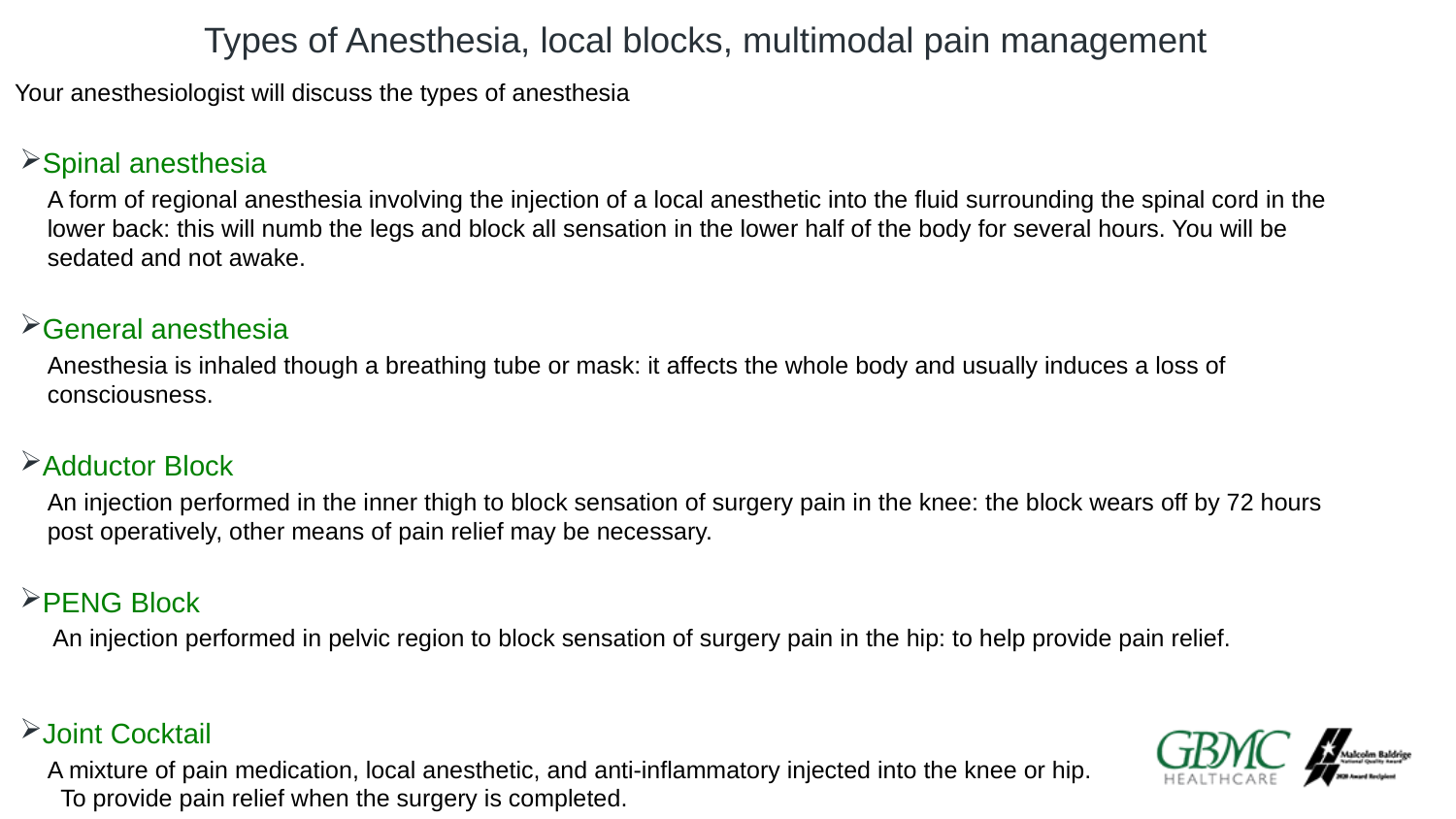

Types of Anesthesia, local blocks, multimodal pain management
Your anesthesiologist will discuss the types of anesthesia

Spinal anesthesia
A form of regional anesthesia involving the injection of a local anesthetic into the fluid surrounding the spinal cord in the lower back: this will numb the legs and block all sensation in the lower half of the body for several hours. You will be sedated and not awake.

General anesthesia
Anesthesia is inhaled though a breathing tube or mask: it affects the whole body and usually induces a loss of consciousness.

Adductor Block
An injection performed in the inner thigh to block sensation of surgery pain in the knee: the block wears off by 72 hours post operatively, other means of pain relief may be necessary.

PENG Block
An injection performed in pelvic region to block sensation of surgery pain in the hip: to help provide pain relief.

Joint Cocktail
A mixture of pain medication, local anesthetic, and anti-inflammatory injected into the knee or hip.                                          To provide pain relief when the surgery is completed.